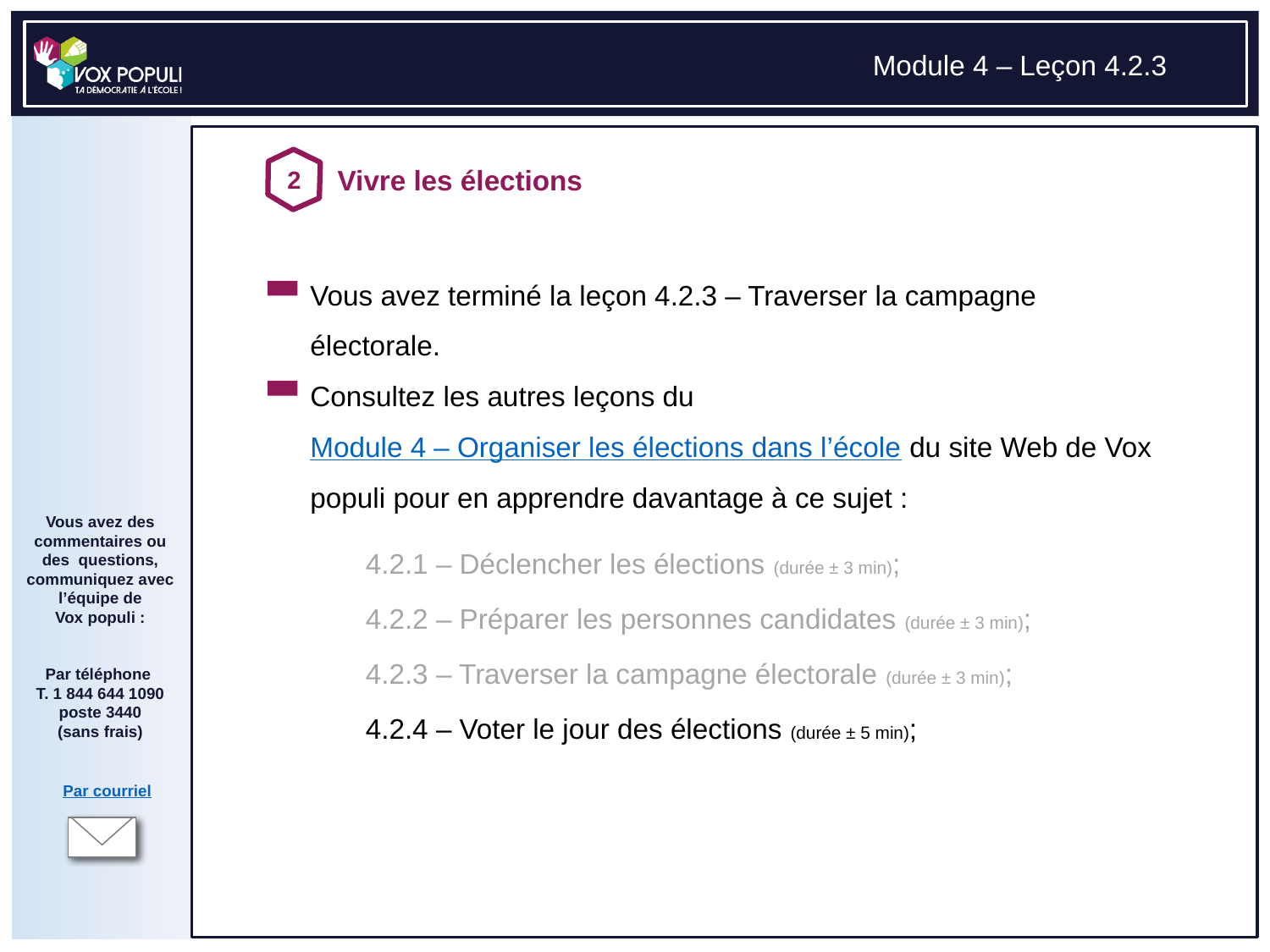

# Vous avez terminé la leçon 4.2.3 – Traverser la campagne électorale. Consultez les autres leçons du Module 4 – Organiser les élections dans l’école du site Web de Vox populi pour en apprendre davantage à ce sujet :

4.2.1 – Déclencher les élections (durée ± 3 min);
4.2.2 – Préparer les personnes candidates (durée ± 3 min);
4.2.3 – Traverser la campagne électorale (durée ± 3 min);
4.2.4 – Voter le jour des élections (durée ± 5 min);